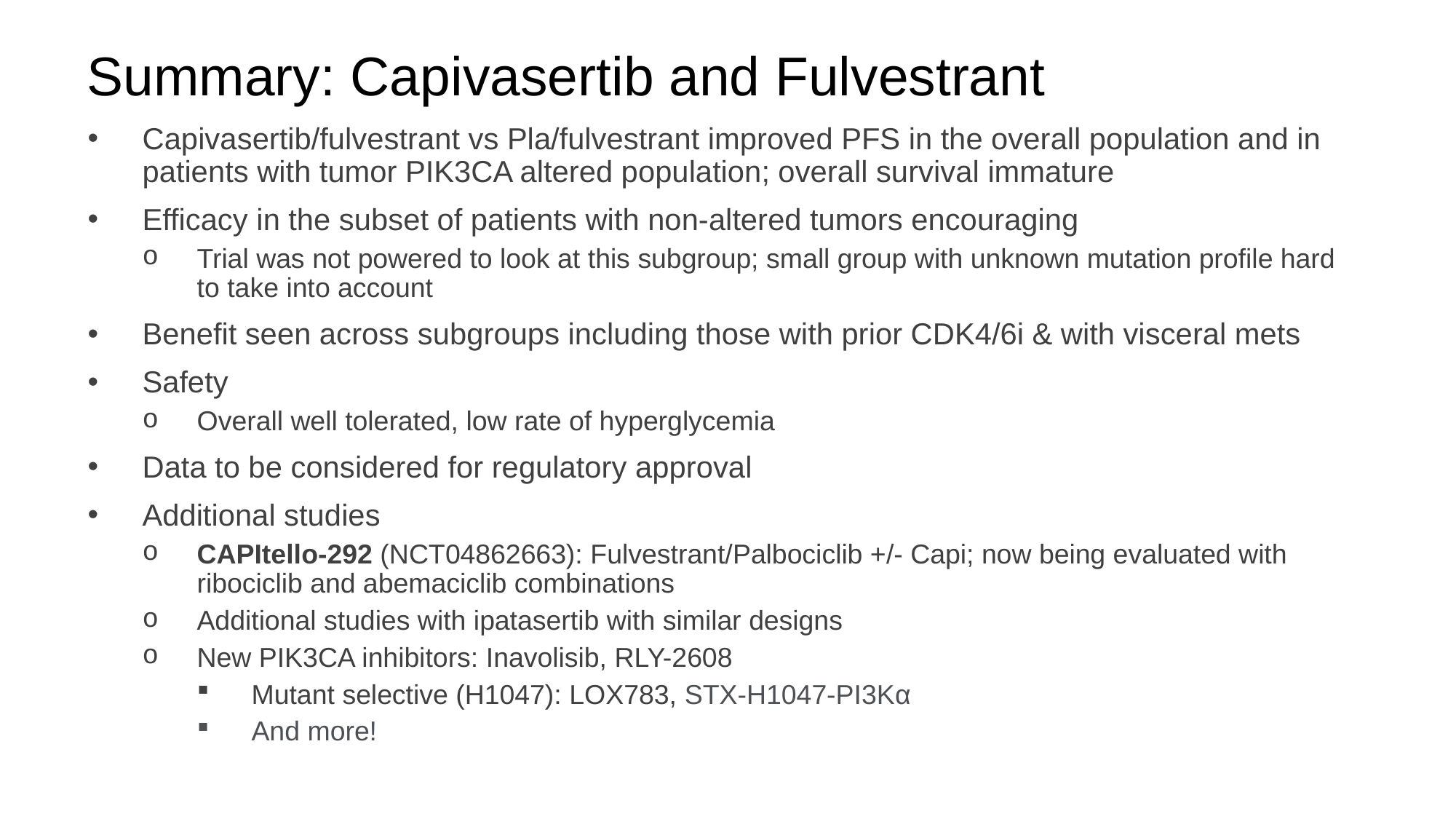

# Summary: Capivasertib and Fulvestrant
Capivasertib/fulvestrant vs Pla/fulvestrant improved PFS in the overall population and in patients with tumor PIK3CA altered population; overall survival immature
Efficacy in the subset of patients with non-altered tumors encouraging
Trial was not powered to look at this subgroup; small group with unknown mutation profile hard to take into account
Benefit seen across subgroups including those with prior CDK4/6i & with visceral mets
Safety
Overall well tolerated, low rate of hyperglycemia
Data to be considered for regulatory approval
Additional studies
CAPItello-292 (NCT04862663): Fulvestrant/Palbociclib +/- Capi; now being evaluated with ribociclib and abemaciclib combinations
Additional studies with ipatasertib with similar designs
New PIK3CA inhibitors: Inavolisib, RLY-2608
Mutant selective (H1047): LOX783, STX-H1047-PI3Kα
And more!